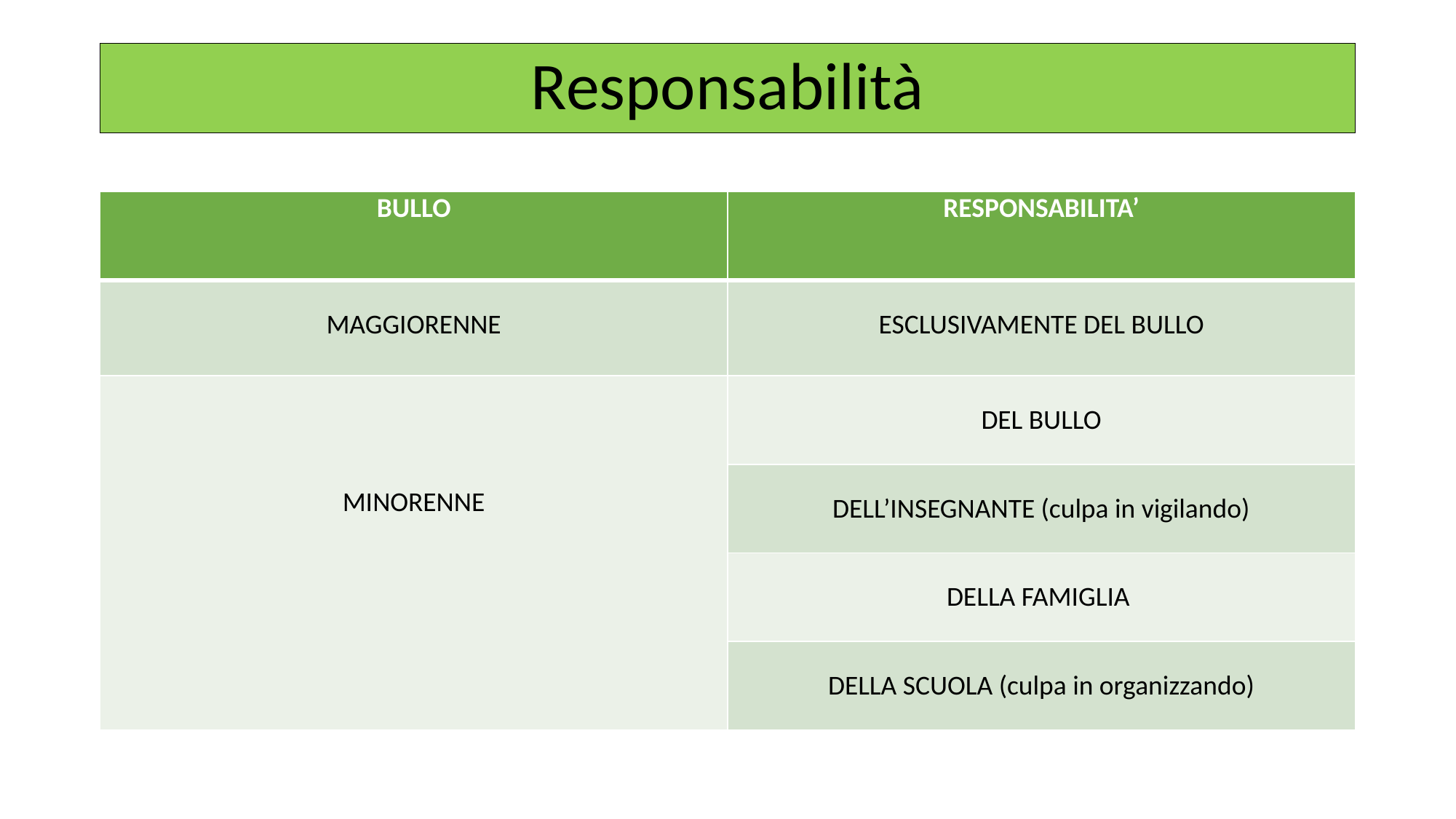

# Responsabilità
| BULLO | RESPONSABILITA’ |
| --- | --- |
| MAGGIORENNE | ESCLUSIVAMENTE DEL BULLO |
| MINORENNE | DEL BULLO |
|  | DELL’INSEGNANTE (culpa in vigilando) |
|  | DELLA FAMIGLIA |
|  | DELLA SCUOLA (culpa in organizzando) |